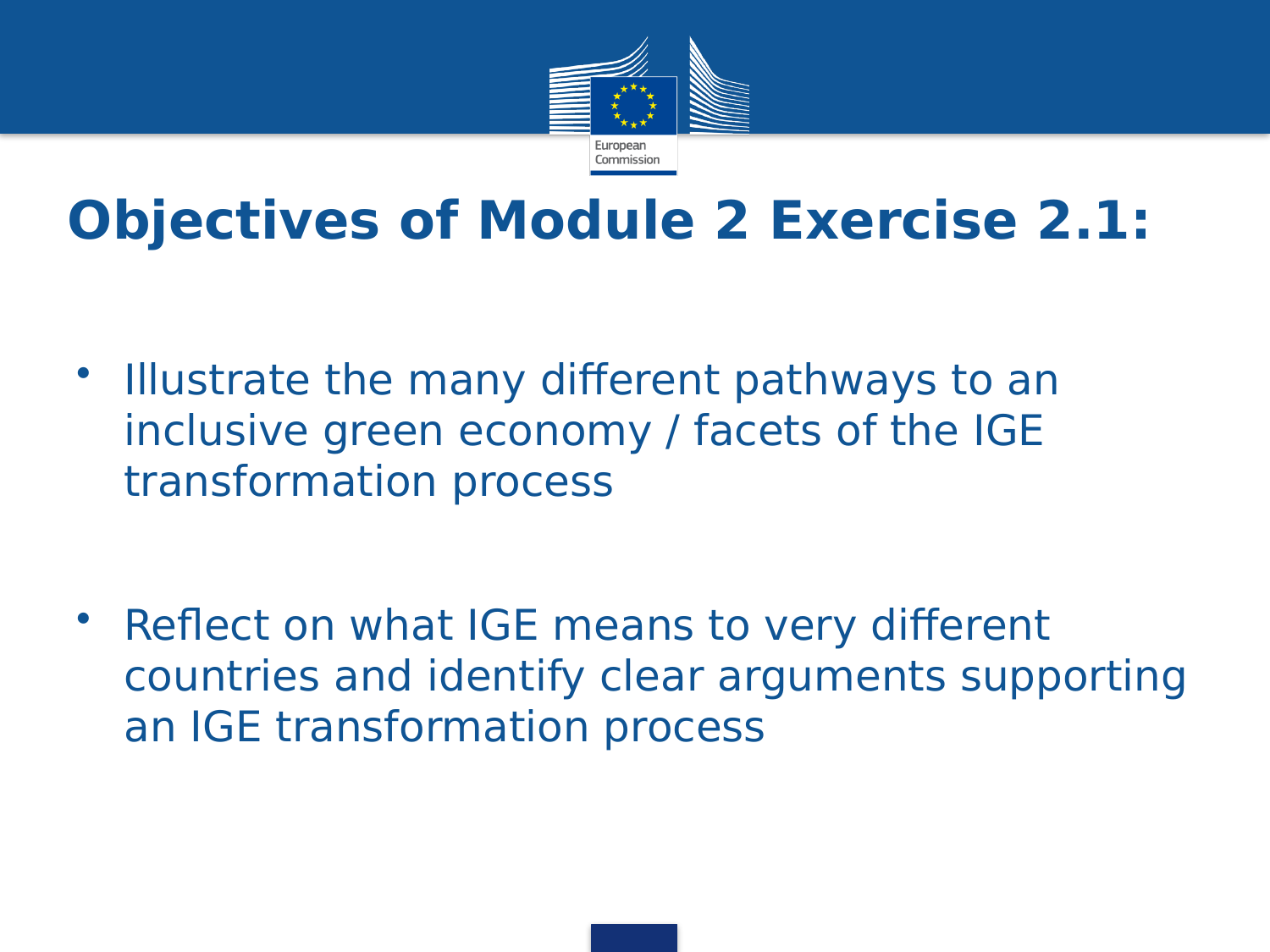

# Objectives of Module 2 Exercise 2.1:
Illustrate the many different pathways to an inclusive green economy / facets of the IGE transformation process

Reflect on what IGE means to very different countries and identify clear arguments supporting an IGE transformation process